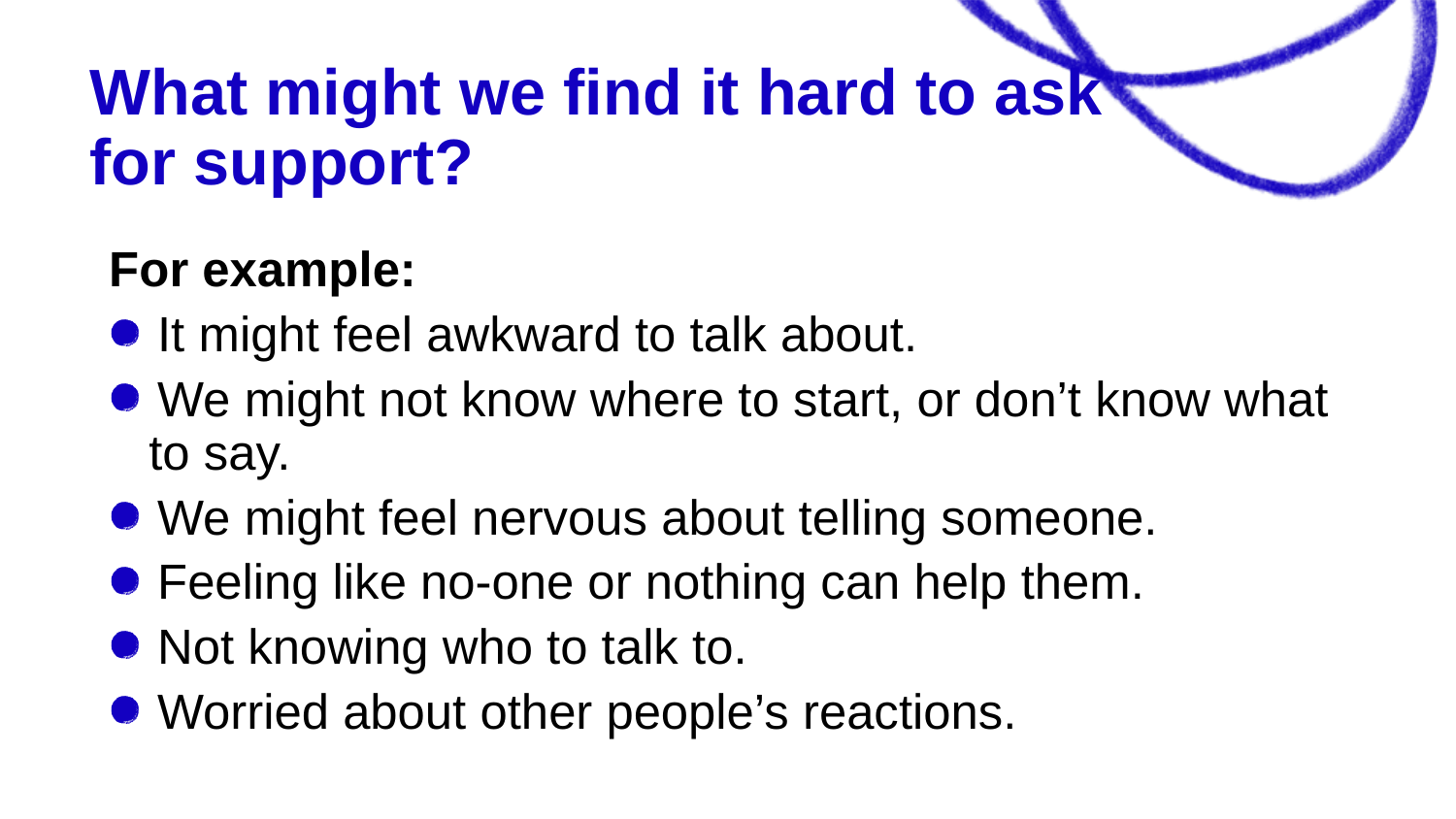

# What might we find it hard to ask for support?
For example:
It might feel awkward to talk about.
We might not know where to start, or don’t know what to say.
We might feel nervous about telling someone.
Feeling like no-one or nothing can help them.
Not knowing who to talk to.
Worried about other people’s reactions.